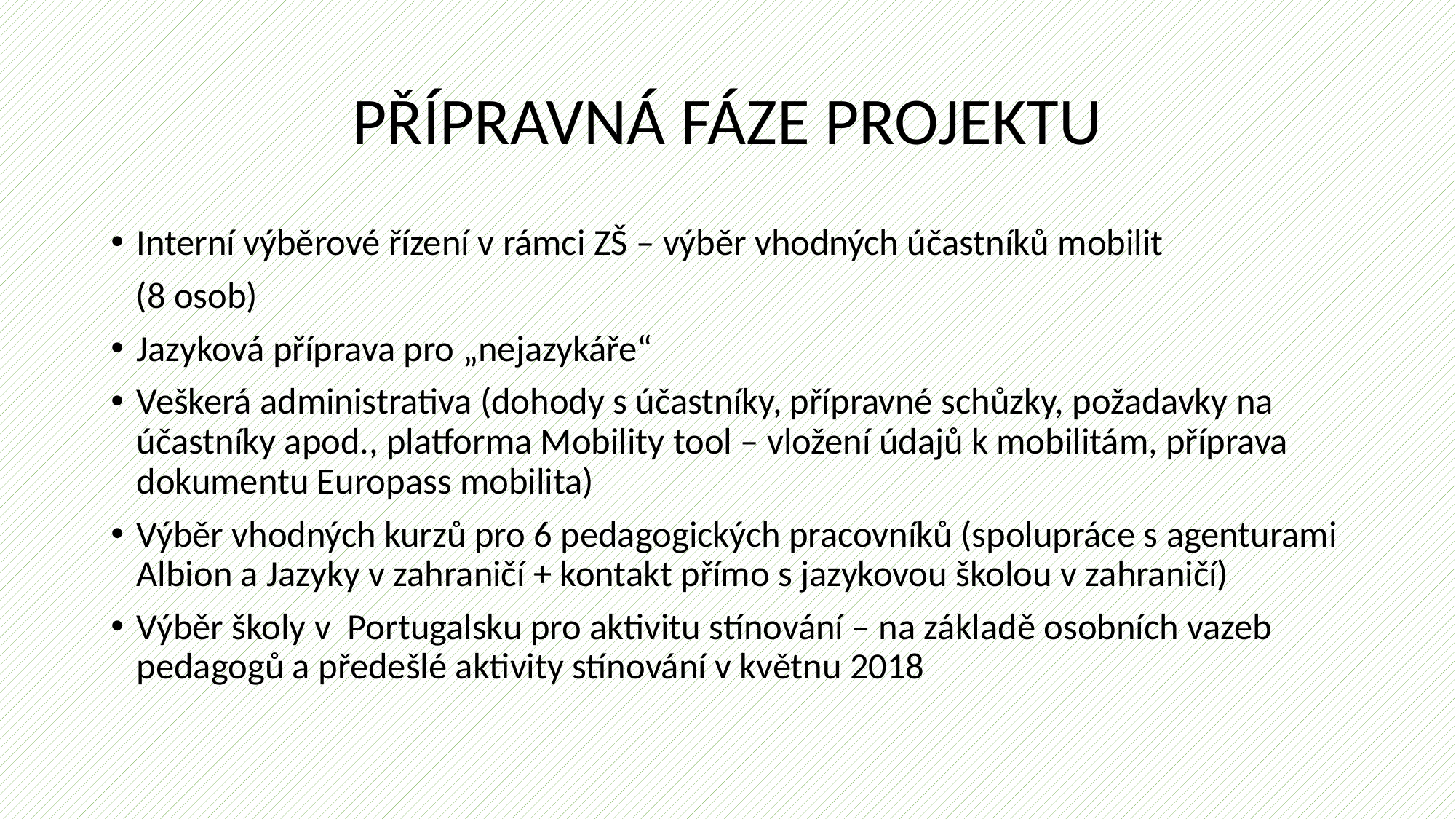

# PŘÍPRAVNÁ FÁZE PROJEKTU
Interní výběrové řízení v rámci ZŠ – výběr vhodných účastníků mobilit
   (8 osob)
Jazyková příprava pro „nejazykáře“
Veškerá administrativa (dohody s účastníky, přípravné schůzky, požadavky na účastníky apod., platforma Mobility tool – vložení údajů k mobilitám, příprava dokumentu Europass mobilita)
Výběr vhodných kurzů pro 6 pedagogických pracovníků (spolupráce s agenturami Albion a Jazyky v zahraničí + kontakt přímo s jazykovou školou v zahraničí)
Výběr školy v  Portugalsku pro aktivitu stínování – na základě osobních vazeb pedagogů a předešlé aktivity stínování v květnu 2018